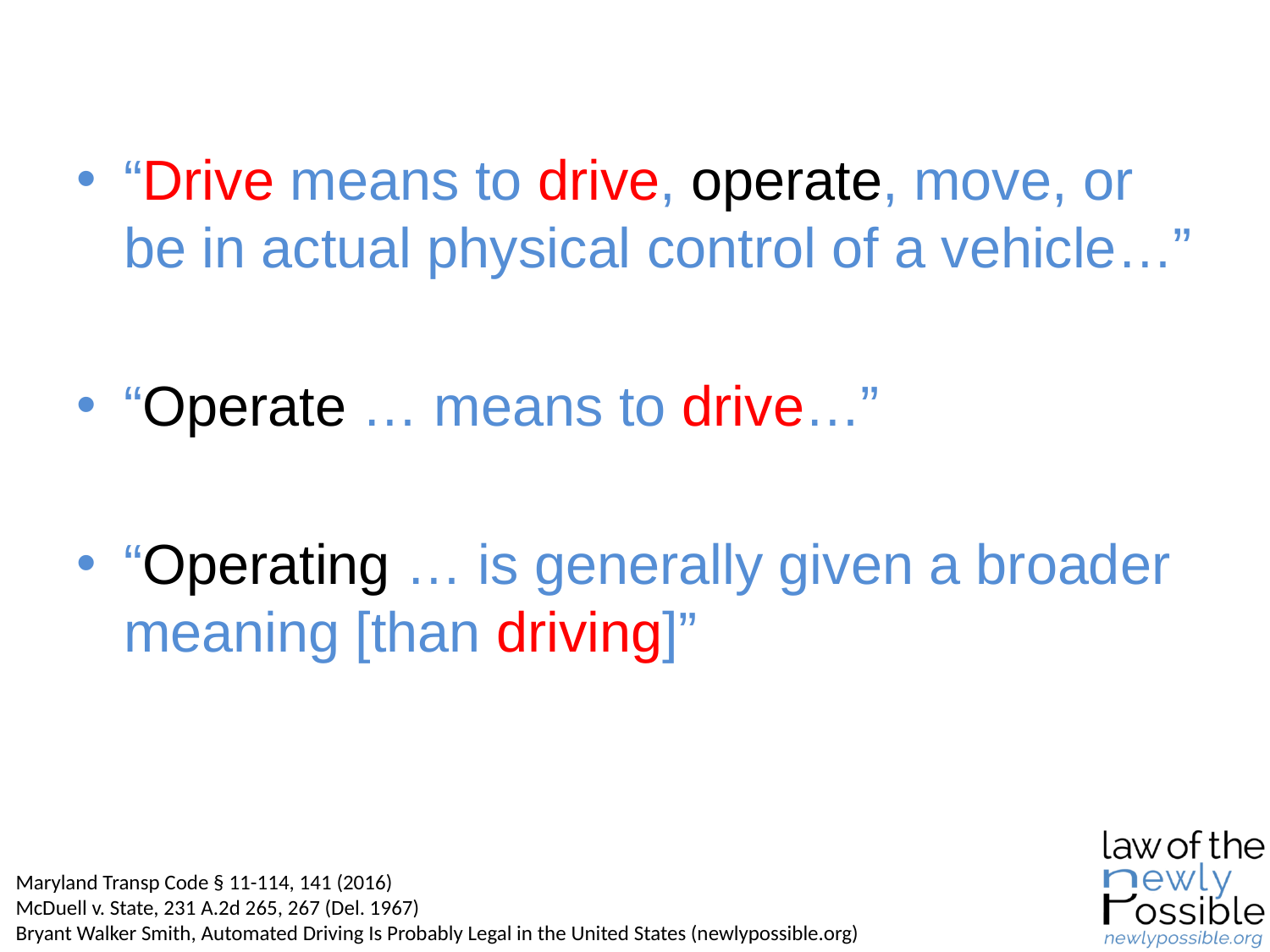

“Drive means to drive, operate, move, or be in actual physical control of a vehicle…”

“Operate … means to drive…”

“Operating … is generally given a broader meaning [than driving]”
Maryland Transp Code § 11-114, 141 (2016)
McDuell v. State, 231 A.2d 265, 267 (Del. 1967)
Bryant Walker Smith, Automated Driving Is Probably Legal in the United States (newlypossible.org)